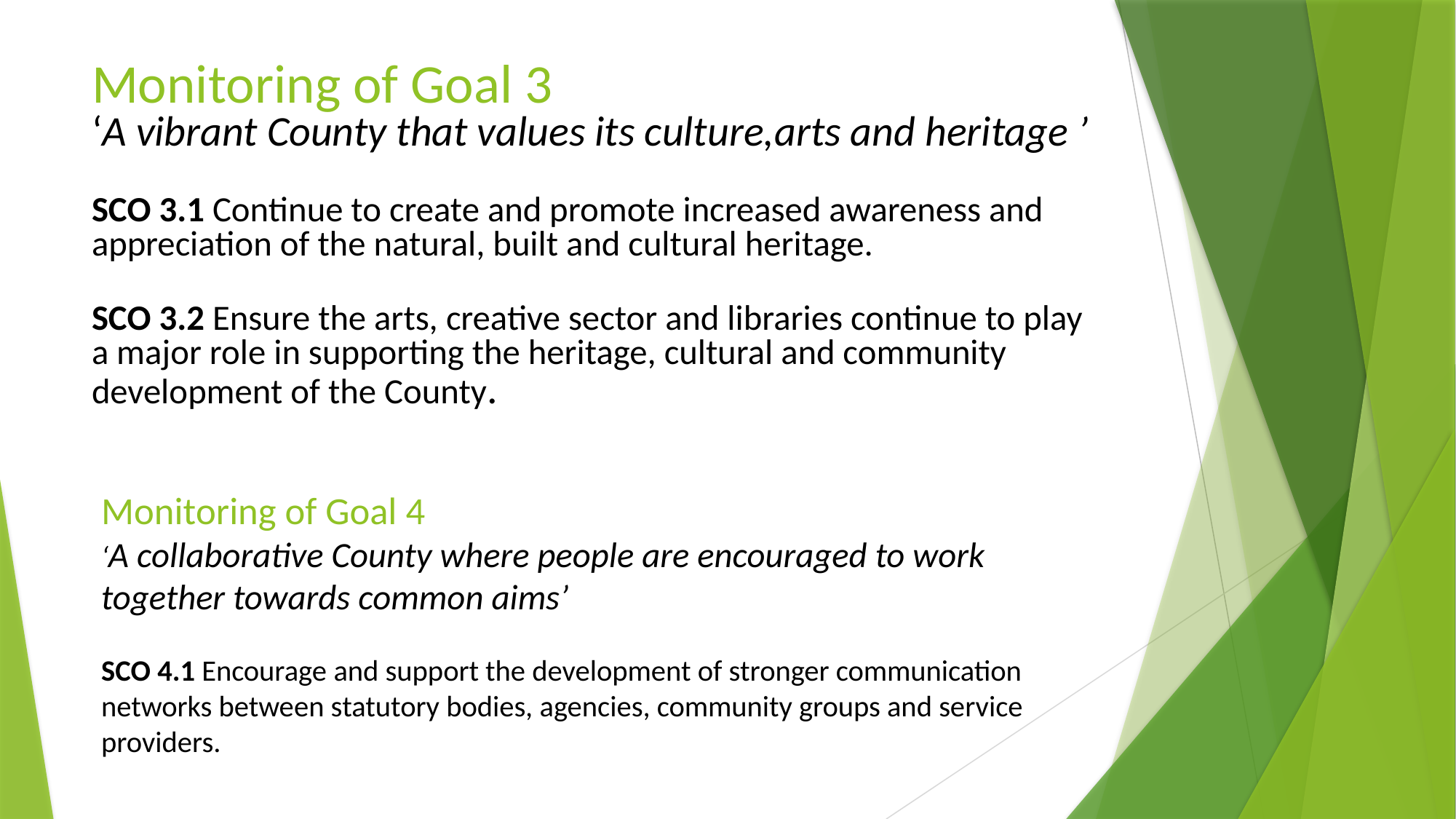

# Monitoring of Goal 3 ‘A vibrant County that values its culture,arts and heritage ’ SCO 3.1 Continue to create and promote increased awareness and appreciation of the natural, built and cultural heritage. SCO 3.2 Ensure the arts, creative sector and libraries continue to play a major role in supporting the heritage, cultural and community development of the County.
Monitoring of Goal 4
‘A collaborative County where people are encouraged to work together towards common aims’

SCO 4.1 Encourage and support the development of stronger communication networks between statutory bodies, agencies, community groups and service providers.